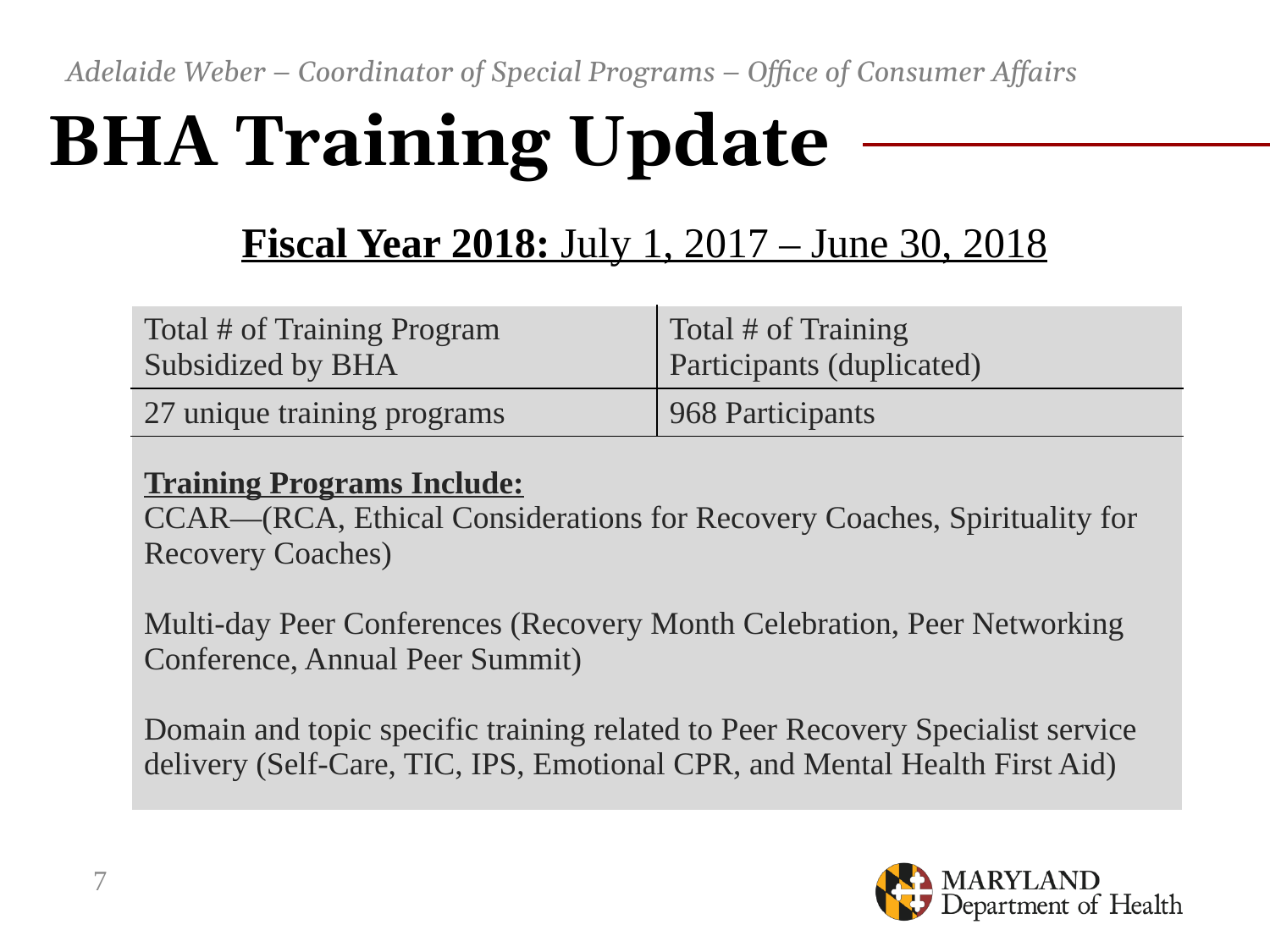

# BHA Training Update
Adelaide Weber – Coordinator of Special Programs – Office of Consumer Affairs
Fiscal Year 2018: July 1, 2017 – June 30, 2018
| Total # of Training Program Subsidized by BHA | Total # of Training Participants (duplicated) |
| --- | --- |
| 27 unique training programs | 968 Participants |
| Training Programs Include: CCAR—(RCA, Ethical Considerations for Recovery Coaches, Spirituality for Recovery Coaches) Multi-day Peer Conferences (Recovery Month Celebration, Peer Networking Conference, Annual Peer Summit) Domain and topic specific training related to Peer Recovery Specialist service delivery (Self-Care, TIC, IPS, Emotional CPR, and Mental Health First Aid) |  |
7